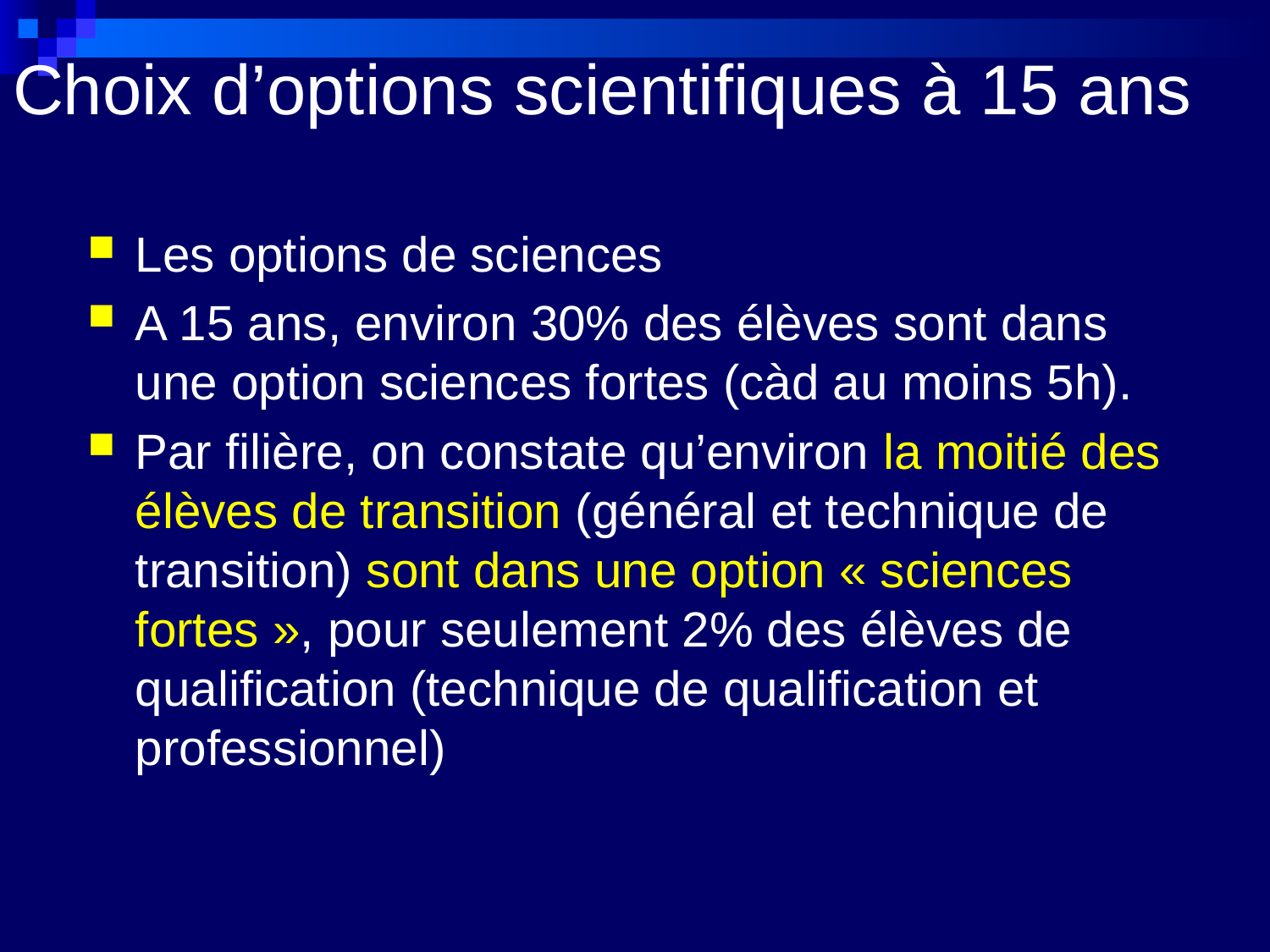

# Choix d’options scientifiques à 15 ans
Les options de sciences
A 15 ans, environ 30% des élèves sont dans une option sciences fortes (càd au moins 5h).
Par filière, on constate qu’environ la moitié des élèves de transition (général et technique de transition) sont dans une option « sciences fortes », pour seulement 2% des élèves de qualification (technique de qualification et professionnel)